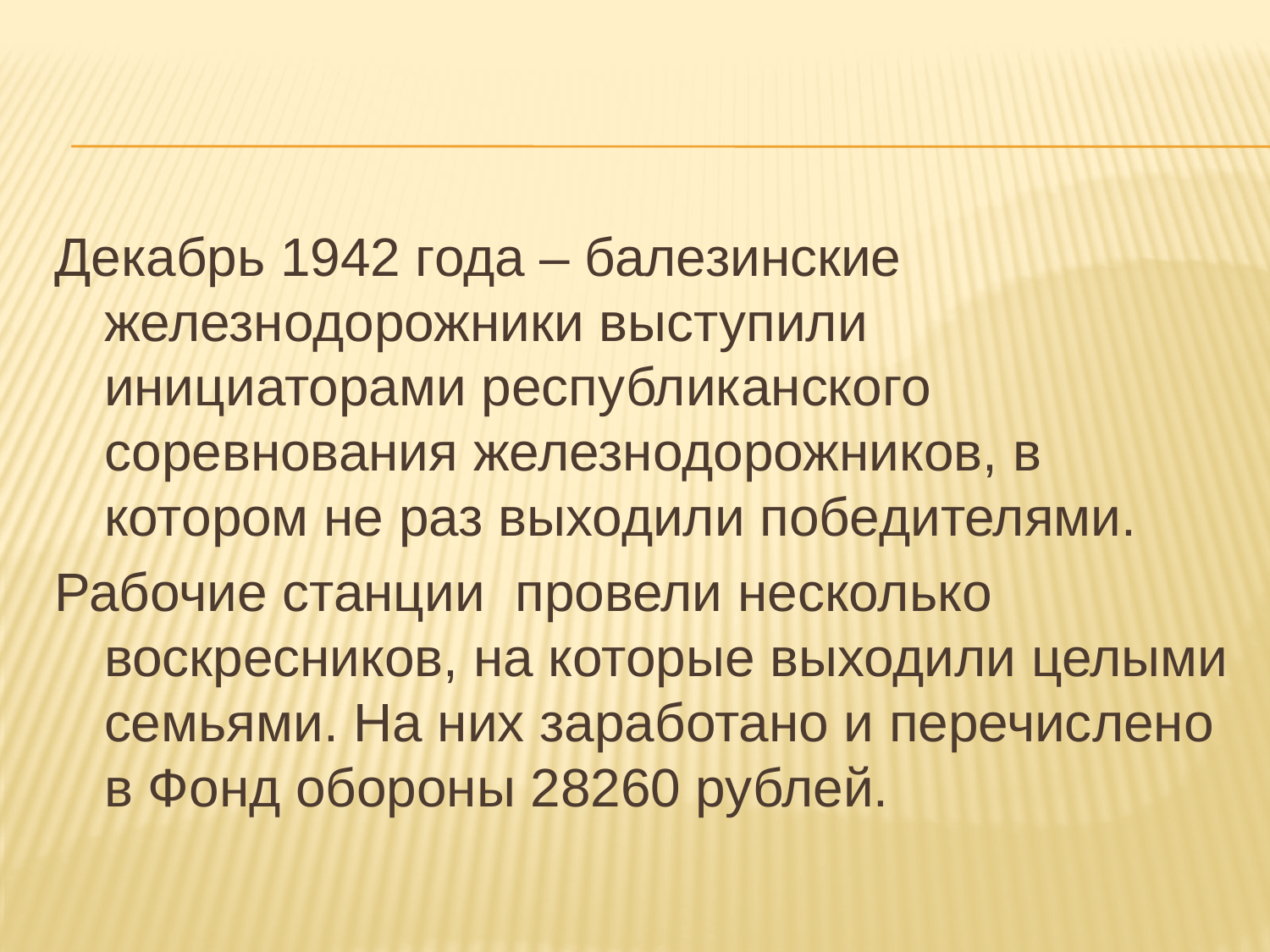

#
Декабрь 1942 года – балезинские железнодорожники выступили инициаторами республиканского соревнования железнодорожников, в котором не раз выходили победителями.
Рабочие станции  провели несколько воскресников, на которые выходили целыми семьями. На них заработано и перечислено в Фонд обороны 28260 рублей.